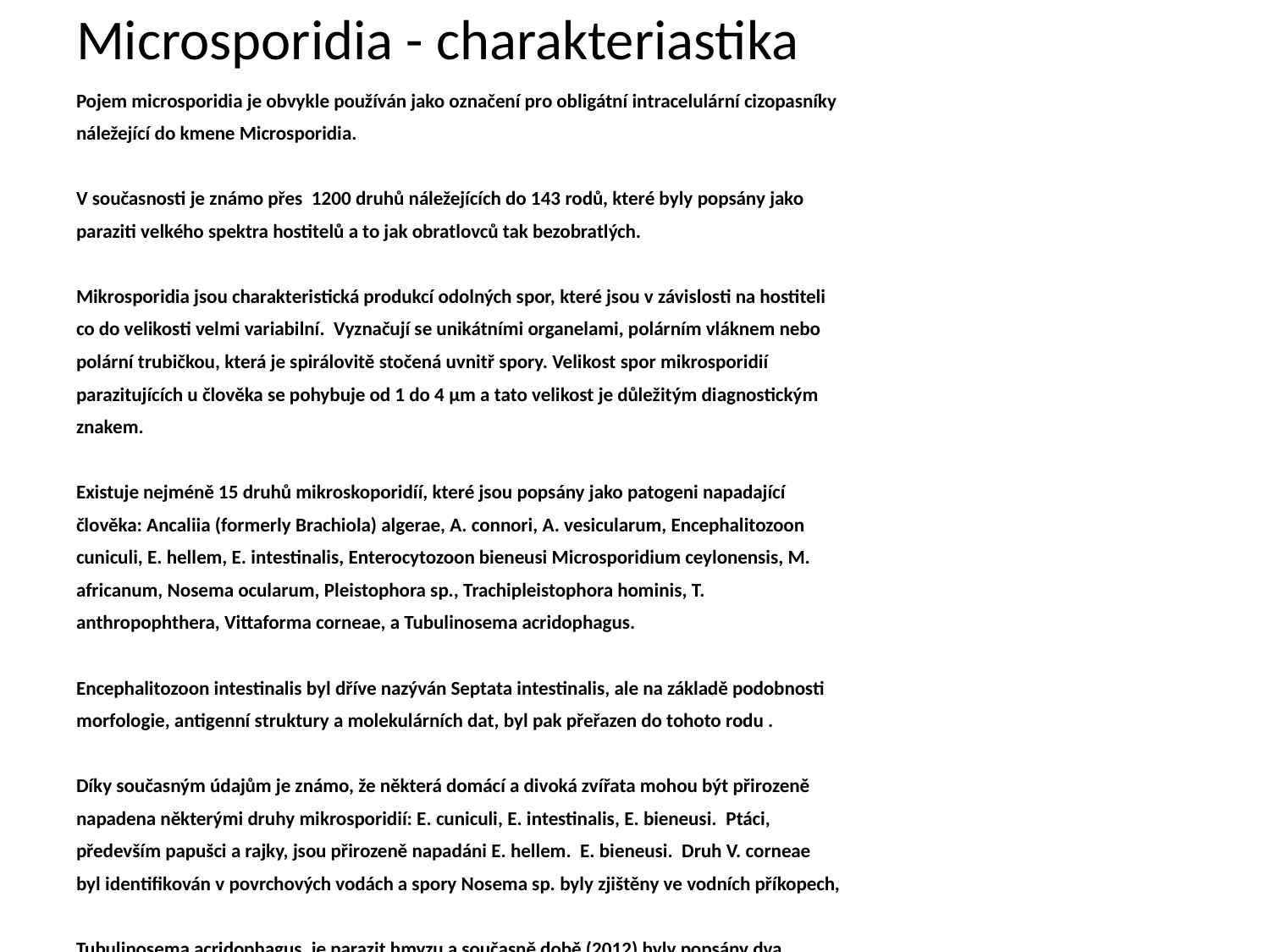

# Microsporidia - charakteriastika
Pojem microsporidia je obvykle používán jako označení pro obligátní intracelulární cizopasníky
náležející do kmene Microsporidia.

V současnosti je známo přes  1200 druhů náležejících do 143 rodů, které byly popsány jako
paraziti velkého spektra hostitelů a to jak obratlovců tak bezobratlých.

Mikrosporidia jsou charakteristická produkcí odolných spor, které jsou v závislosti na hostiteli
co do velikosti velmi variabilní.  Vyznačují se unikátními organelami, polárním vláknem nebo
polární trubičkou, která je spirálovitě stočená uvnitř spory. Velikost spor mikrosporidií
parazitujících u člověka se pohybuje od 1 do 4 µm a tato velikost je důležitým diagnostickým
znakem.

Existuje nejméně 15 druhů mikroskoporidíí, které jsou popsány jako patogeni napadající
člověka: Ancaliia (formerly Brachiola) algerae, A. connori, A. vesicularum, Encephalitozoon
cuniculi, E. hellem, E. intestinalis, Enterocytozoon bieneusi Microsporidium ceylonensis, M.
africanum, Nosema ocularum, Pleistophora sp., Trachipleistophora hominis, T.
anthropophthera, Vittaforma corneae, a Tubulinosema acridophagus.

Encephalitozoon intestinalis byl dříve nazýván Septata intestinalis, ale na základě podobnosti
morfologie, antigenní struktury a molekulárních dat, byl pak přeřazen do tohoto rodu .

Díky současným údajům je známo, že některá domácí a divoká zvířata mohou být přirozeně
napadena některými druhy mikrosporidií: E. cuniculi, E. intestinalis, E. bieneusi.  Ptáci,
především papušci a rajky, jsou přirozeně napadáni E. hellem.  E. bieneusi.  Druh V. corneae
byl identifikován v povrchových vodách a spory Nosema sp. byly zjištěny ve vodních příkopech,

Tubulinosema acridophagus, je parazit hmyzu a současně době (2012) byly popsány dva
případy diseminované mikrosporidiosy vyvolané tímto cizopasníkem.